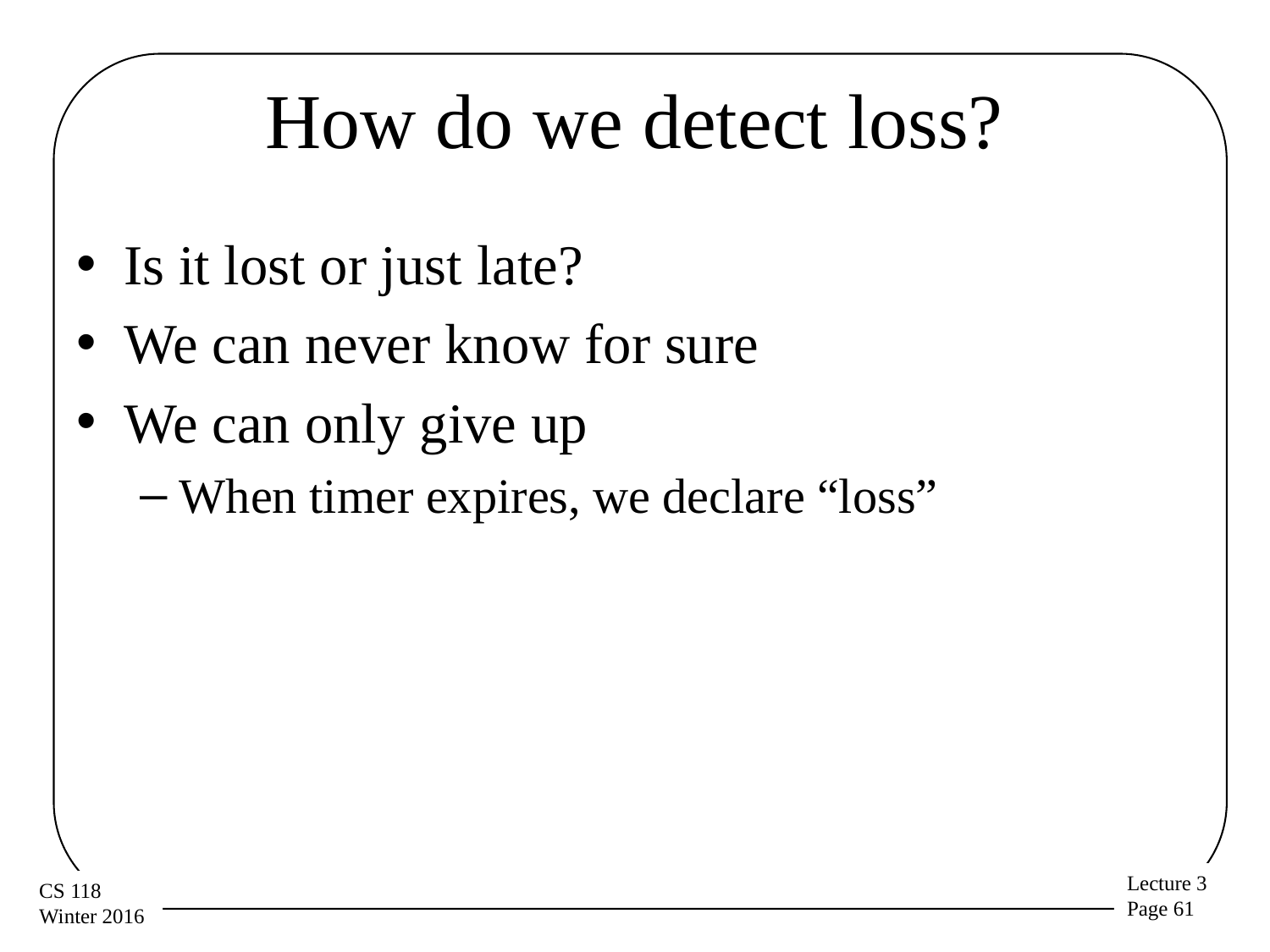

# How do we detect loss?
Is it lost or just late?
We can never know for sure
We can only give up
When timer expires, we declare “loss”